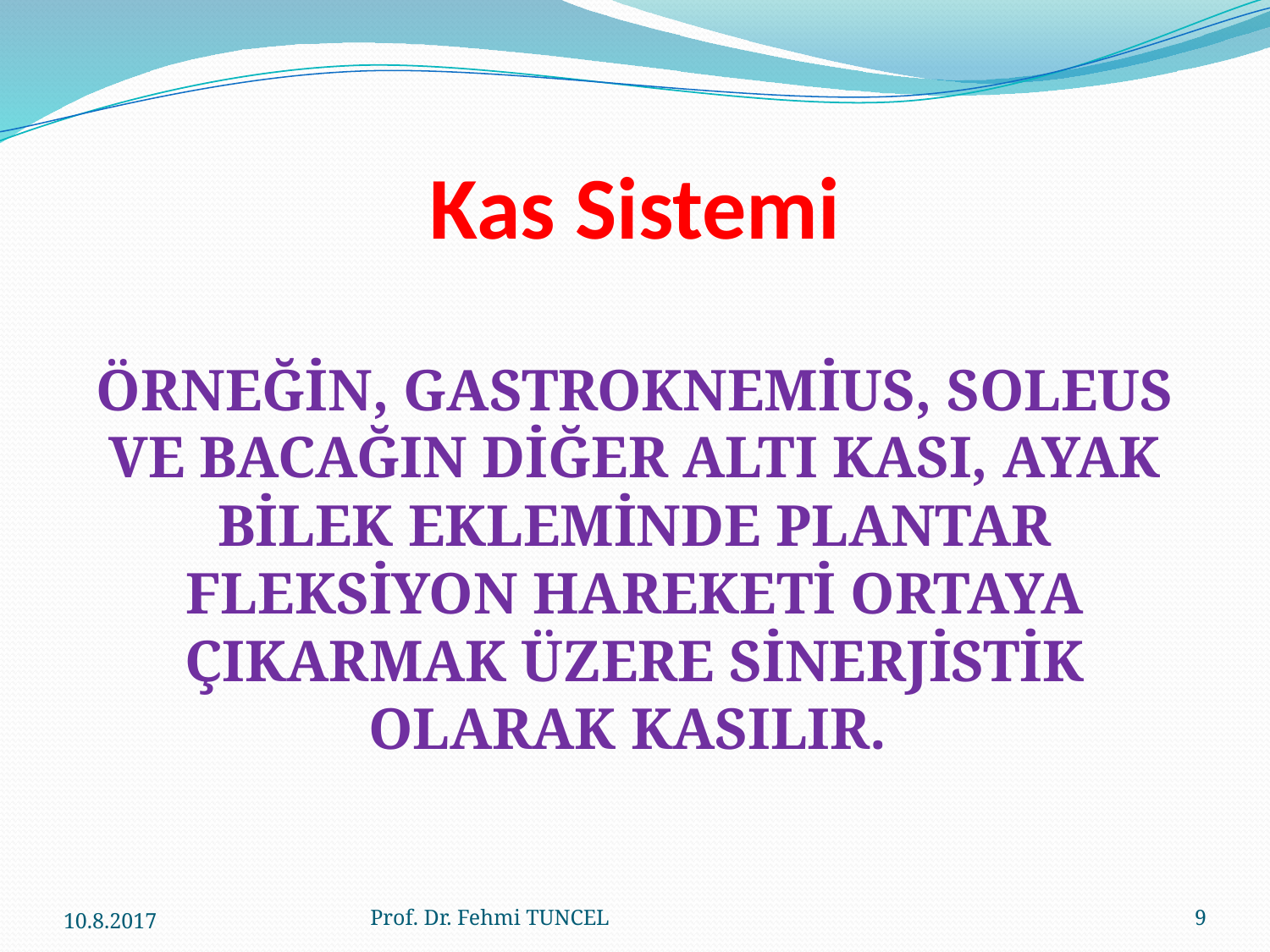

# Kas Sistemi

ÖRNEĞİN, GASTROKNEMİUS, SOLEUS VE BACAĞIN DİĞER ALTI KASI, AYAK BİLEK EKLEMİNDE PLANTAR FLEKSİYON HAREKETİ ORTAYA ÇIKARMAK ÜZERE SİNERJİSTİK OLARAK KASILIR.
10.8.2017
Prof. Dr. Fehmi TUNCEL
9